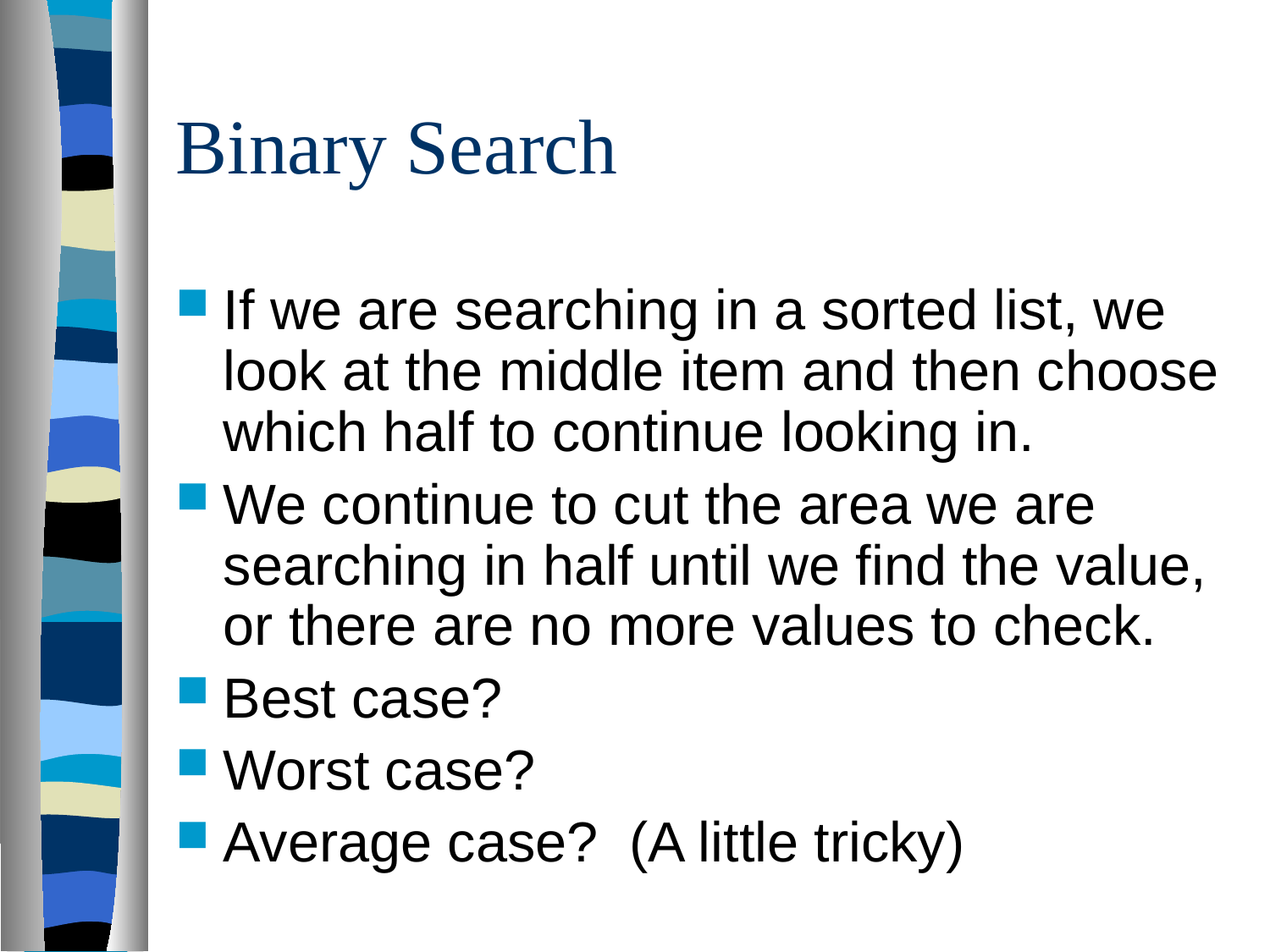

# Binary Search
If we are searching in a sorted list, we look at the middle item and then choose which half to continue looking in.
We continue to cut the area we are searching in half until we find the value, or there are no more values to check.
Best case?
Worst case?
Average case?  (A little tricky)